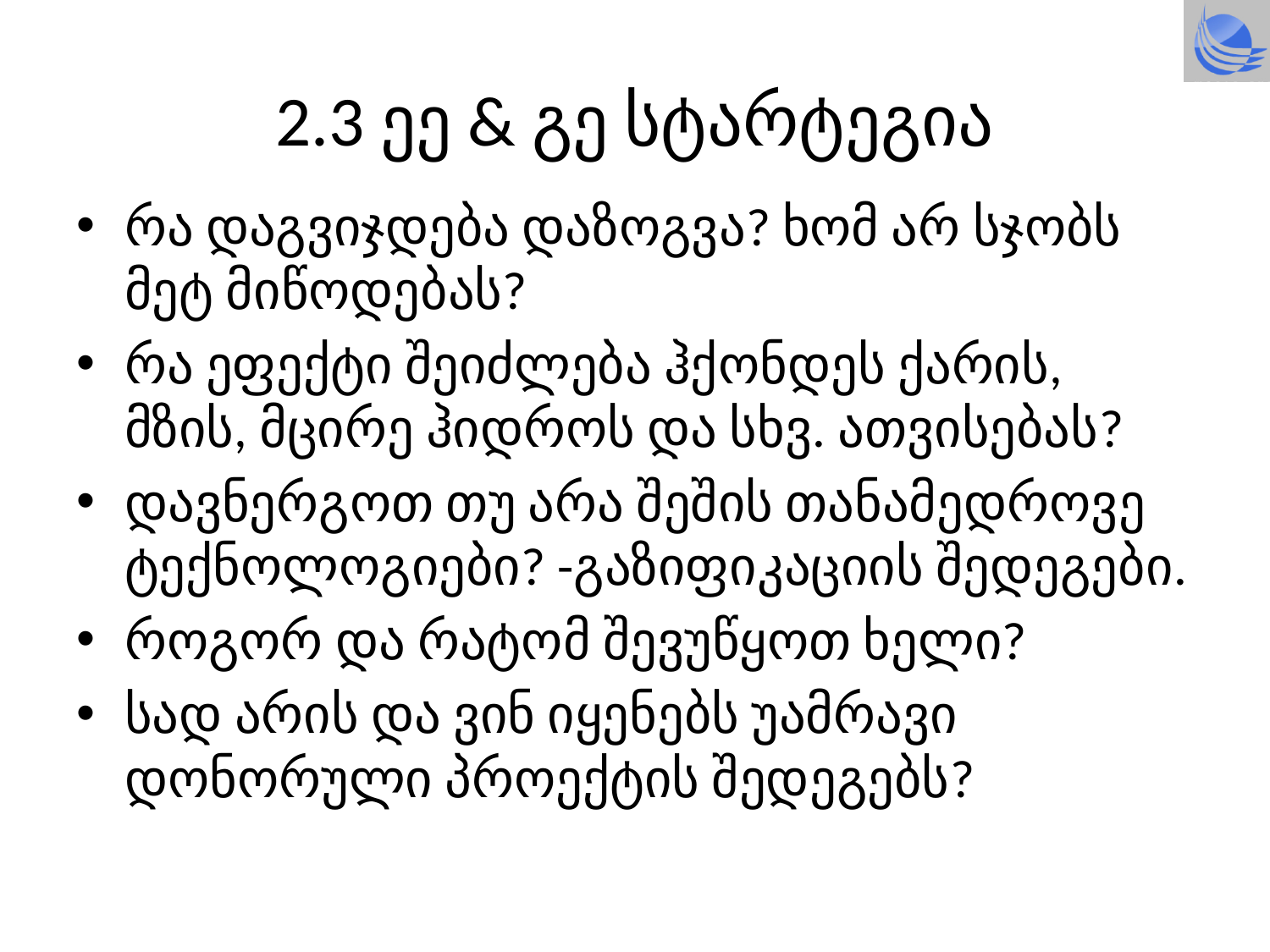

# 2.3 ეე & გე სტარტეგია
რა დაგვიჯდება დაზოგვა? ხომ არ სჯობს მეტ მიწოდებას?
რა ეფექტი შეიძლება ჰქონდეს ქარის, მზის, მცირე ჰიდროს და სხვ. ათვისებას?
დავნერგოთ თუ არა შეშის თანამედროვე ტექნოლოგიები? -გაზიფიკაციის შედეგები.
როგორ და რატომ შევუწყოთ ხელი?
სად არის და ვინ იყენებს უამრავი დონორული პროექტის შედეგებს?